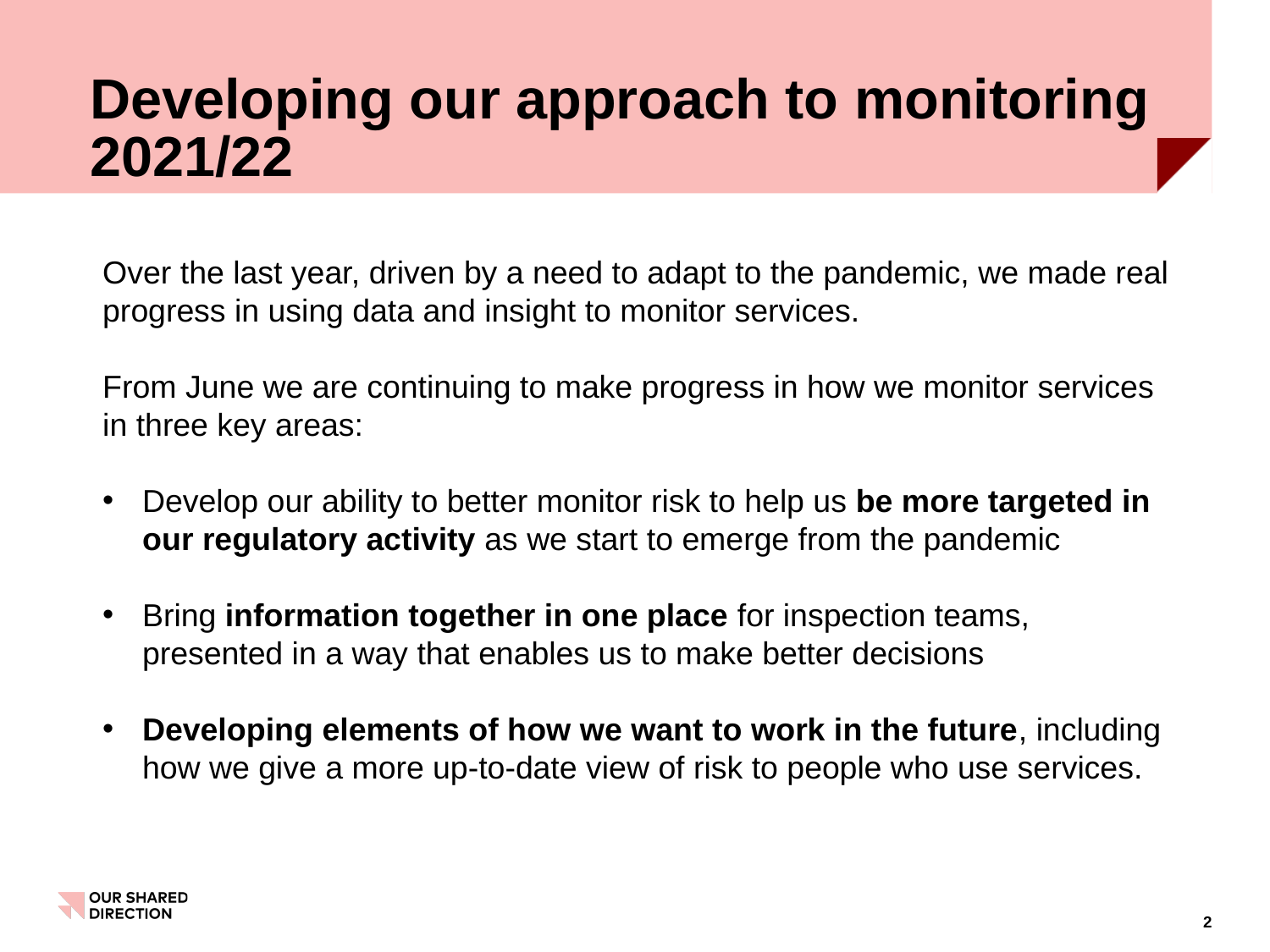

# Developing our approach to monitoring 2021/22
Over the last year, driven by a need to adapt to the pandemic, we made real progress in using data and insight to monitor services.

From June we are continuing to make progress in how we monitor services in three key areas:

Develop our ability to better monitor risk to help us be more targeted in our regulatory activity as we start to emerge from the pandemic

Bring information together in one place for inspection teams, presented in a way that enables us to make better decisions

Developing elements of how we want to work in the future, including how we give a more up-to-date view of risk to people who use services.
2